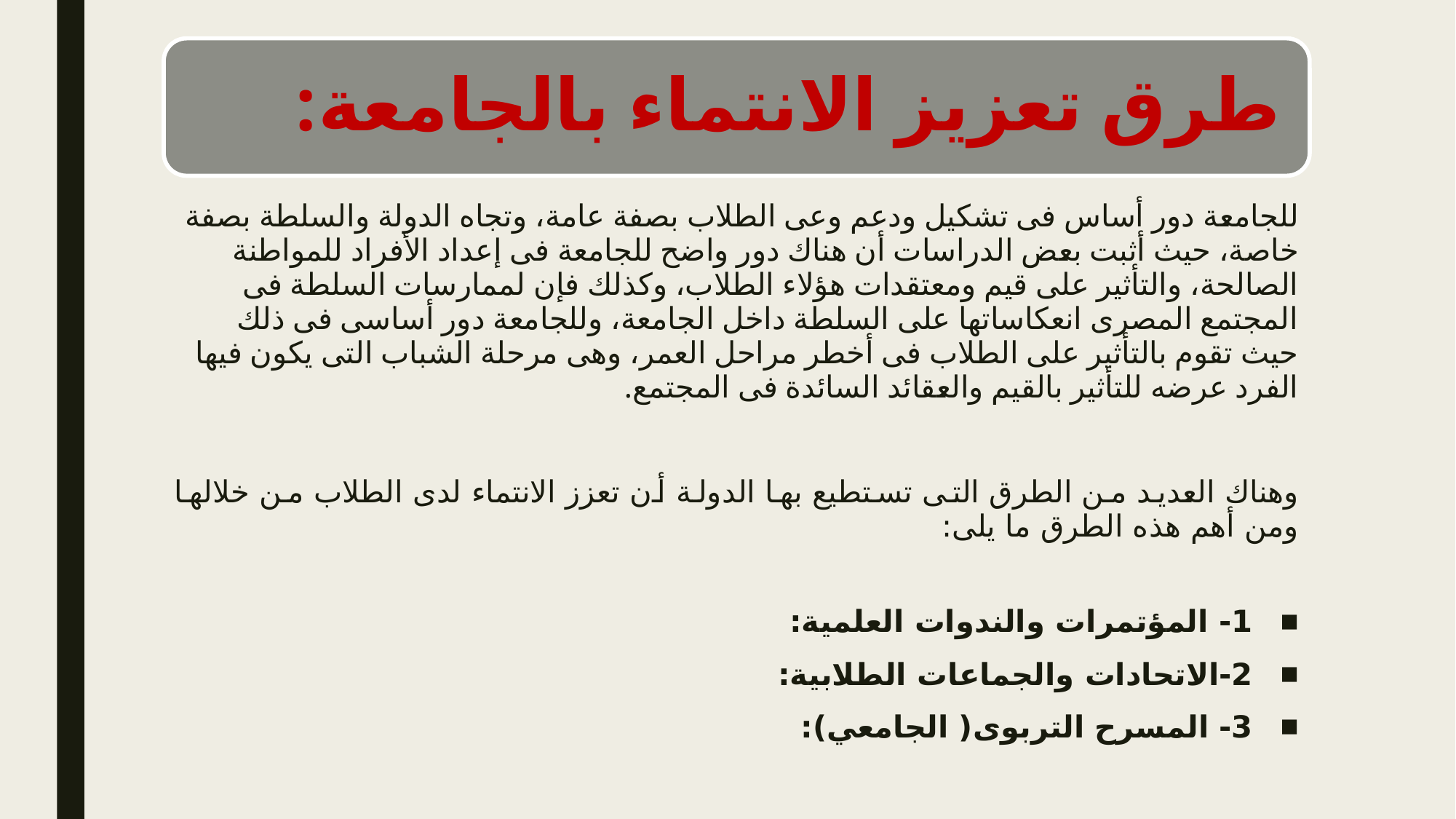

طرق تعزيز الانتماء بالجامعة:
للجامعة دور أساس فى تشكيل ودعم وعى الطلاب بصفة عامة، وتجاه الدولة والسلطة بصفة خاصة، حيث أثبت بعض الدراسات أن هناك دور واضح للجامعة فى إعداد الأفراد للمواطنة الصالحة، والتأثير على قيم ومعتقدات هؤلاء الطلاب، وكذلك فإن لممارسات السلطة فى المجتمع المصرى انعكاساتها على السلطة داخل الجامعة، وللجامعة دور أساسى فى ذلك حيث تقوم بالتأثير على الطلاب فى أخطر مراحل العمر، وهى مرحلة الشباب التى يكون فيها الفرد عرضه للتأثير بالقيم والعقائد السائدة فى المجتمع.

وهناك العديد من الطرق التى تستطيع بها الدولة أن تعزز الانتماء لدى الطلاب من خلالها ومن أهم هذه الطرق ما يلى:

1- المؤتمرات والندوات العلمية:
2-الاتحادات والجماعات الطلابية:
3- المسرح التربوى( الجامعي):